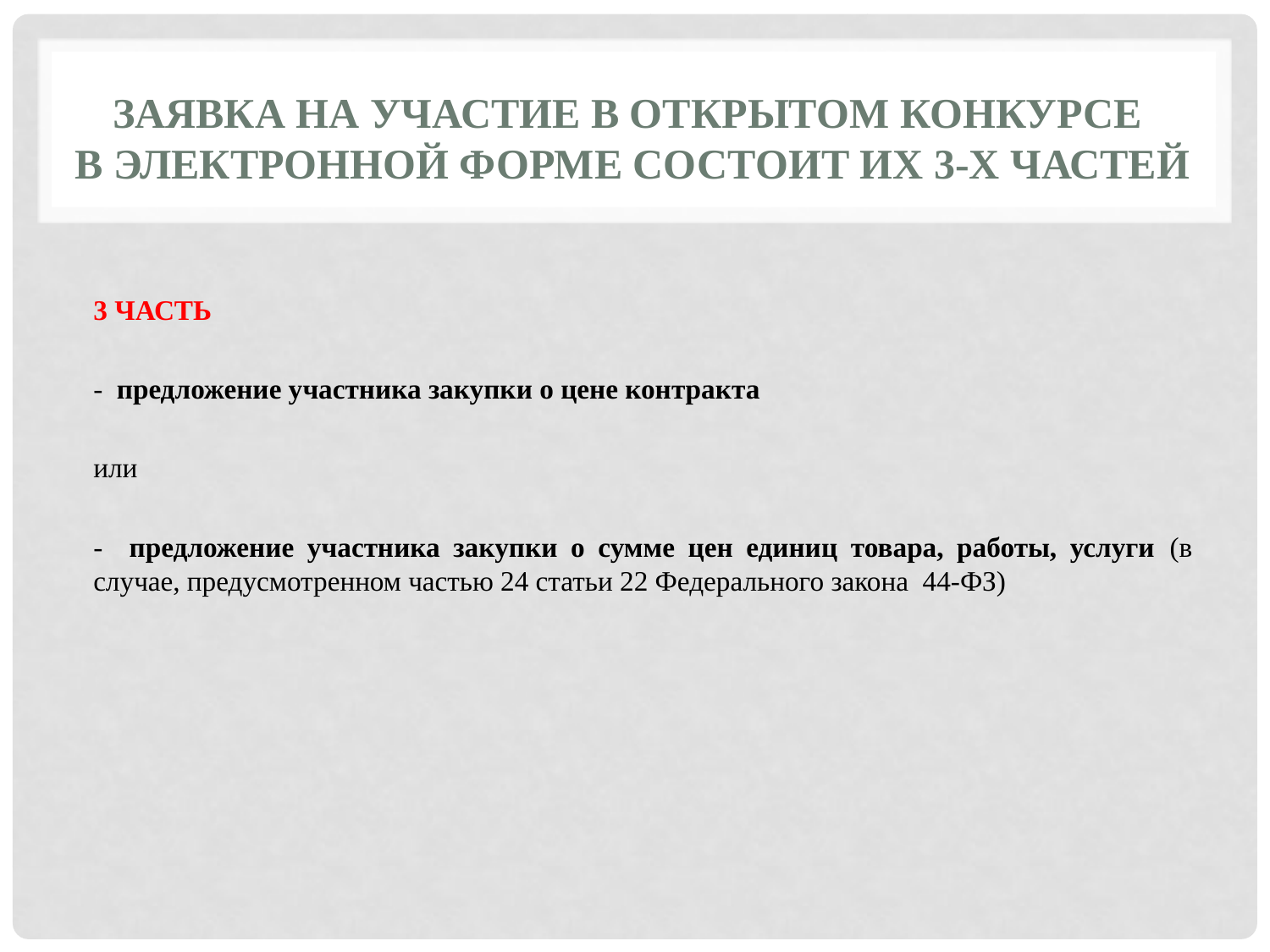

# Заявка на участие в Открытом конкурсе в электронной форме состоит их 3-х частей

3 ЧАСТЬ

-  предложение участника закупки о цене контракта

или

-  предложение участника закупки о сумме цен единиц товара, работы, услуги (в случае, предусмотренном частью 24 статьи 22 Федерального закона  44-ФЗ)